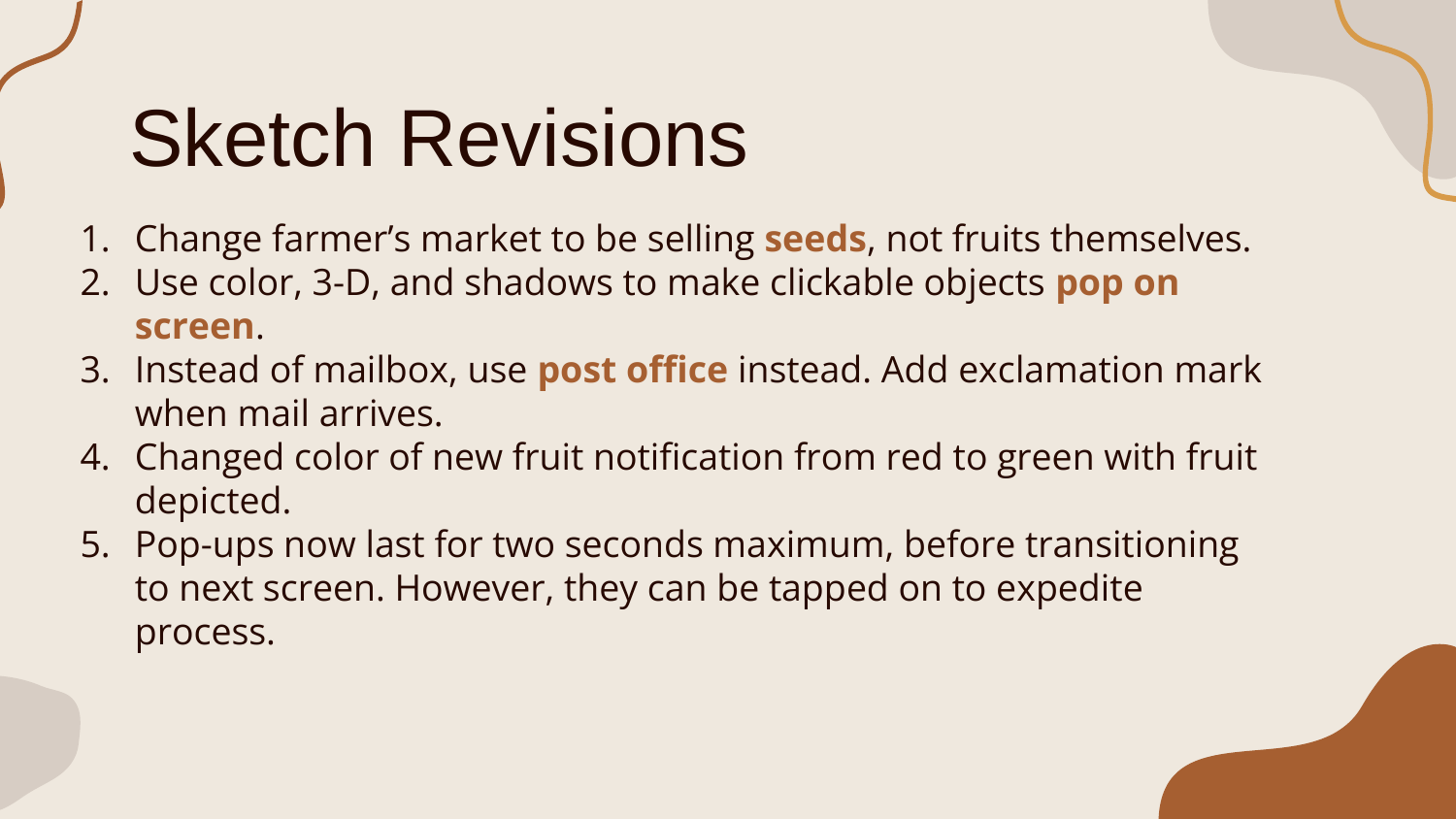

# Sketch Revisions
Change farmer’s market to be selling seeds, not fruits themselves.
Use color, 3-D, and shadows to make clickable objects pop on screen.
Instead of mailbox, use post office instead. Add exclamation mark when mail arrives.
Changed color of new fruit notification from red to green with fruit depicted.
Pop-ups now last for two seconds maximum, before transitioning to next screen. However, they can be tapped on to expedite process.